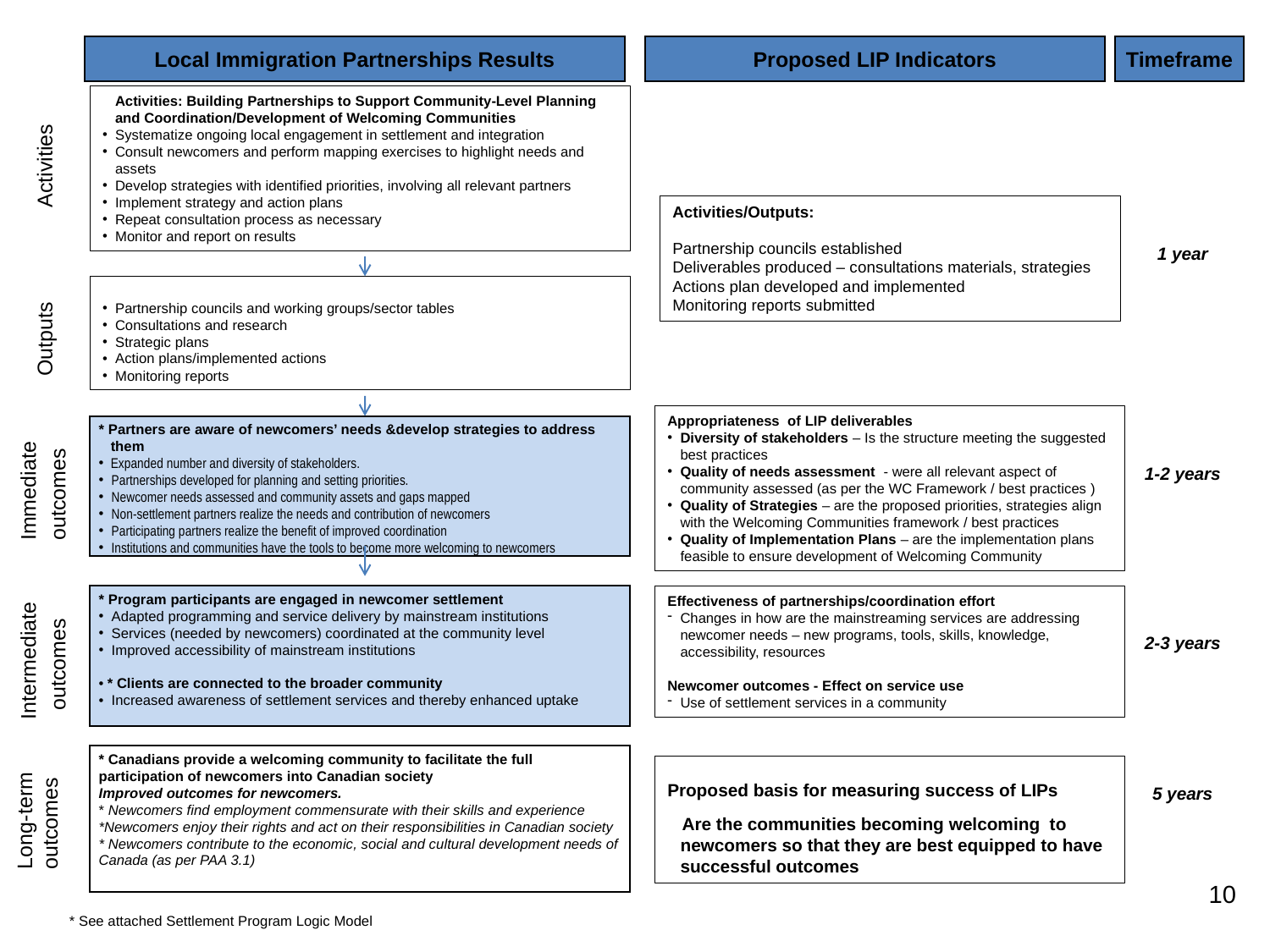

Local Immigration Partnerships Results
Proposed LIP Indicators
Timeframe
	Activities: Building Partnerships to Support Community-Level Planning and Coordination/Development of Welcoming Communities
Systematize ongoing local engagement in settlement and integration
Consult newcomers and perform mapping exercises to highlight needs and assets
Develop strategies with identified priorities, involving all relevant partners
Implement strategy and action plans
Repeat consultation process as necessary
Monitor and report on results
Activities
Activities/Outputs:

Partnership councils established
Deliverables produced – consultations materials, strategies
Actions plan developed and implemented
Monitoring reports submitted
1 year
Outputs

Partnership councils and working groups/sector tables
Consultations and research
Strategic plans
Action plans/implemented actions
Monitoring reports
Immediate outcomes
Appropriateness  of LIP deliverables
Diversity of stakeholders – Is the structure meeting the suggested best practices
Quality of needs assessment  - were all relevant aspect of community assessed (as per the WC Framework / best practices )
Quality of Strategies – are the proposed priorities, strategies align with the Welcoming Communities framework / best practices
Quality of Implementation Plans – are the implementation plans feasible to ensure development of Welcoming Community
* Partners are aware of newcomers’ needs &develop strategies to address them
Expanded number and diversity of stakeholders.
Partnerships developed for planning and setting priorities.
Newcomer needs assessed and community assets and gaps mapped
Non-settlement partners realize the needs and contribution of newcomers
Participating partners realize the benefit of improved coordination
Institutions and communities have the tools to become more welcoming to newcomers

1-2 years
Intermediate outcomes
* Program participants are engaged in newcomer settlement
Adapted programming and service delivery by mainstream institutions
Services (needed by newcomers) coordinated at the community level
Improved accessibility of mainstream institutions

 * Clients are connected to the broader community
Increased awareness of settlement services and thereby enhanced uptake

Effectiveness of partnerships/coordination effort
Changes in how are the mainstreaming services are addressing  newcomer needs – new programs, tools, skills, knowledge, accessibility, resources

Newcomer outcomes - Effect on service use
Use of settlement services in a community
2-3 years
Long-term outcomes
* Canadians provide a welcoming community to facilitate the full participation of newcomers into Canadian society
Improved outcomes for newcomers.
* Newcomers find employment commensurate with their skills and experience
*Newcomers enjoy their rights and act on their responsibilities in Canadian society
* Newcomers contribute to the economic, social and cultural development needs of Canada (as per PAA 3.1)

Proposed basis for measuring success of LIPs

   Are the communities becoming welcoming  to newcomers so that they are best equipped to have successful outcomes
5 years
10
* See attached Settlement Program Logic Model